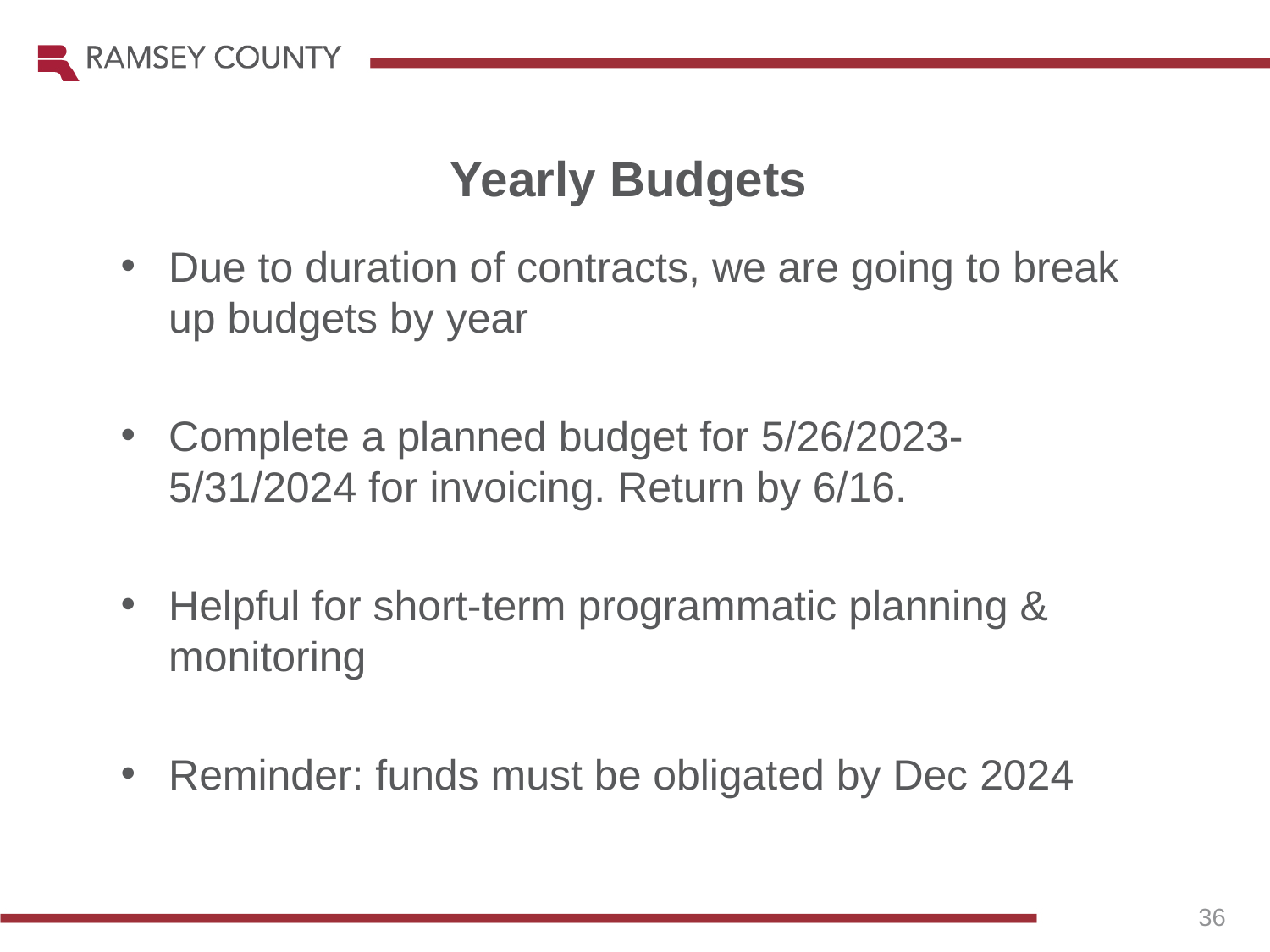

Yearly Budgets
Due to duration of contracts, we are going to break up budgets by year

Complete a planned budget for 5/26/2023-5/31/2024 for invoicing. Return by 6/16.

Helpful for short-term programmatic planning & monitoring

Reminder: funds must be obligated by Dec 2024
36